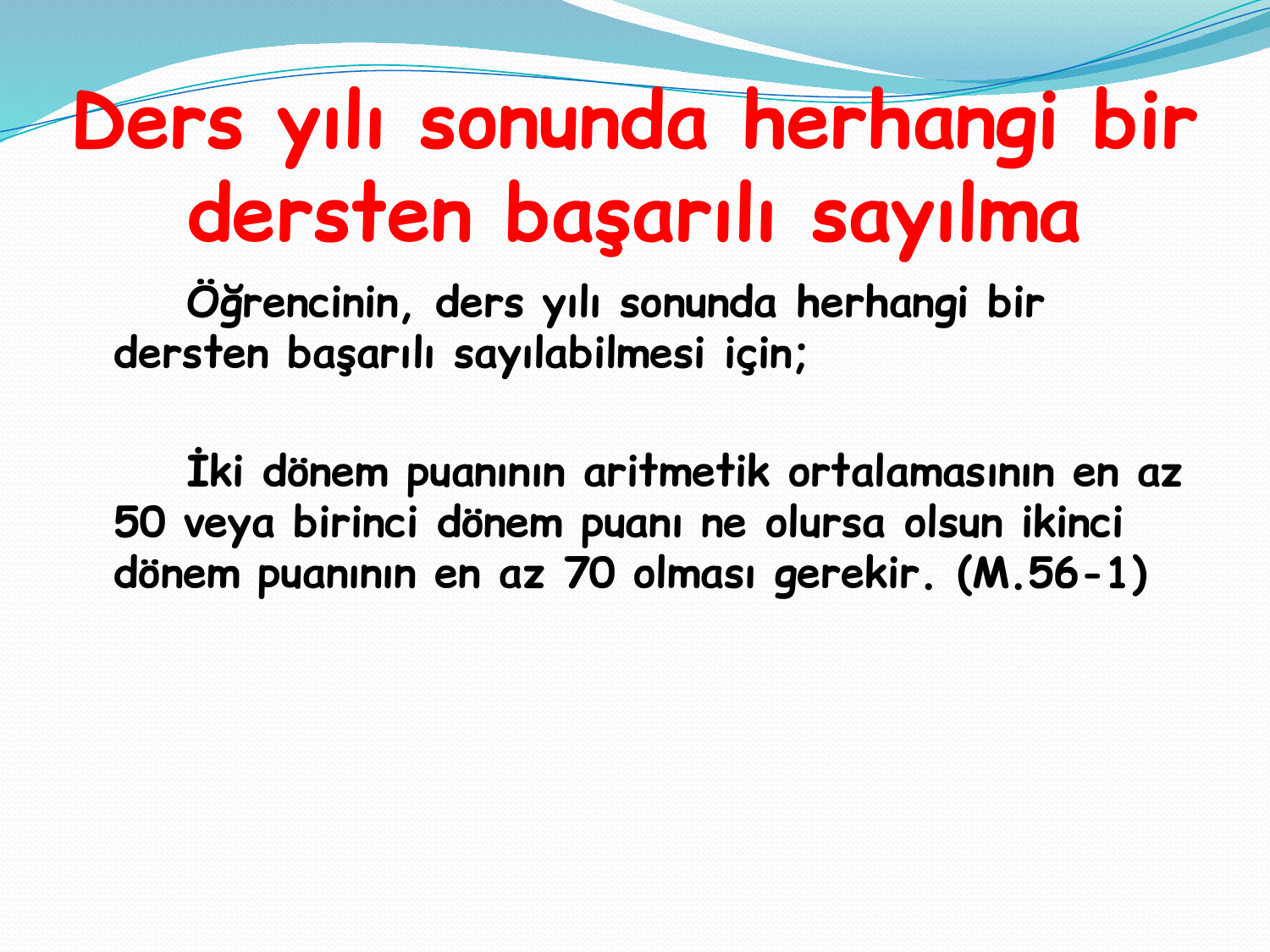

# Ders yılı sonunda herhangi bir dersten başarılı sayılma
      Öğrencinin, ders yılı sonunda herhangi bir dersten başarılı sayılabilmesi için;

      İki dönem puanının aritmetik ortalamasının en az 50 veya birinci dönem puanı ne olursa olsun ikinci dönem puanının en az 70 olması gerekir. (M.56-1)